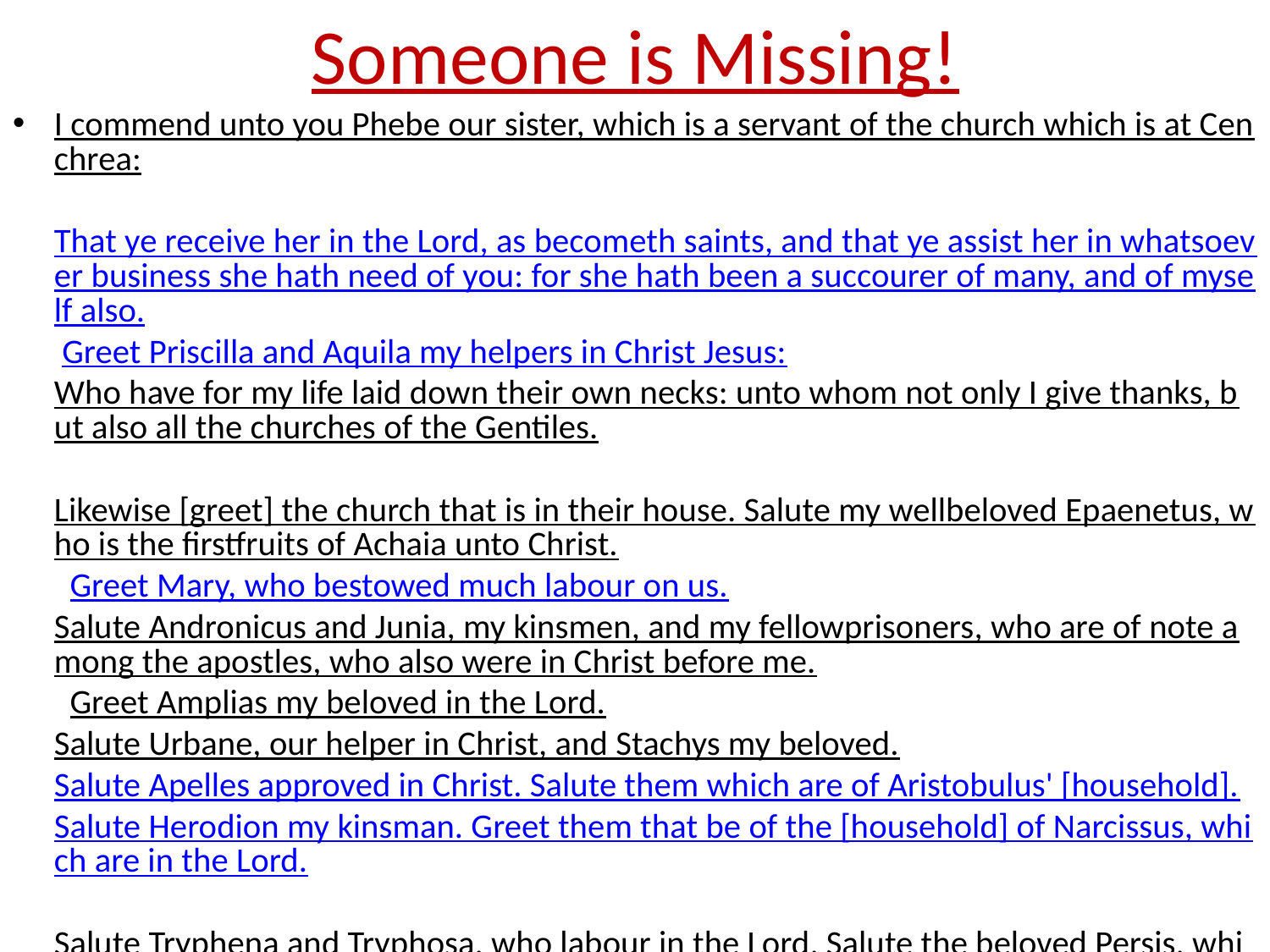

# Someone is Missing!
I commend unto you Phebe our sister, which is a servant of the church which is at Cenchrea:  That ye receive her in the Lord, as becometh saints, and that ye assist her in whatsoever business she hath need of you: for she hath been a succourer of many, and of myself also. Greet Priscilla and Aquila my helpers in Christ Jesus: Who have for my life laid down their own necks: unto whom not only I give thanks, but also all the churches of the Gentiles. Likewise [greet] the church that is in their house. Salute my wellbeloved Epaenetus, who is the firstfruits of Achaia unto Christ.  Greet Mary, who bestowed much labour on us. Salute Andronicus and Junia, my kinsmen, and my fellowprisoners, who are of note among the apostles, who also were in Christ before me.  Greet Amplias my beloved in the Lord. Salute Urbane, our helper in Christ, and Stachys my beloved. Salute Apelles approved in Christ. Salute them which are of Aristobulus' [household].  Salute Herodion my kinsman. Greet them that be of the [household] of Narcissus, which are in the Lord. Salute Tryphena and Tryphosa, who labour in the Lord. Salute the beloved Persis, which laboured much in the Lord.  Salute Rufus chosen in the Lord, and his mother and mine.  Salute Asyncritus, Phlegon, Hermas, Patrobas, Hermes, and the brethren which are with them.  Salute Philologus, and Julia, Nereus, and his sister, and Olympas, and all the saints which are with them. Salute one another with an holy kiss. The churches of Christ salute you.”  Romans 16:1-16